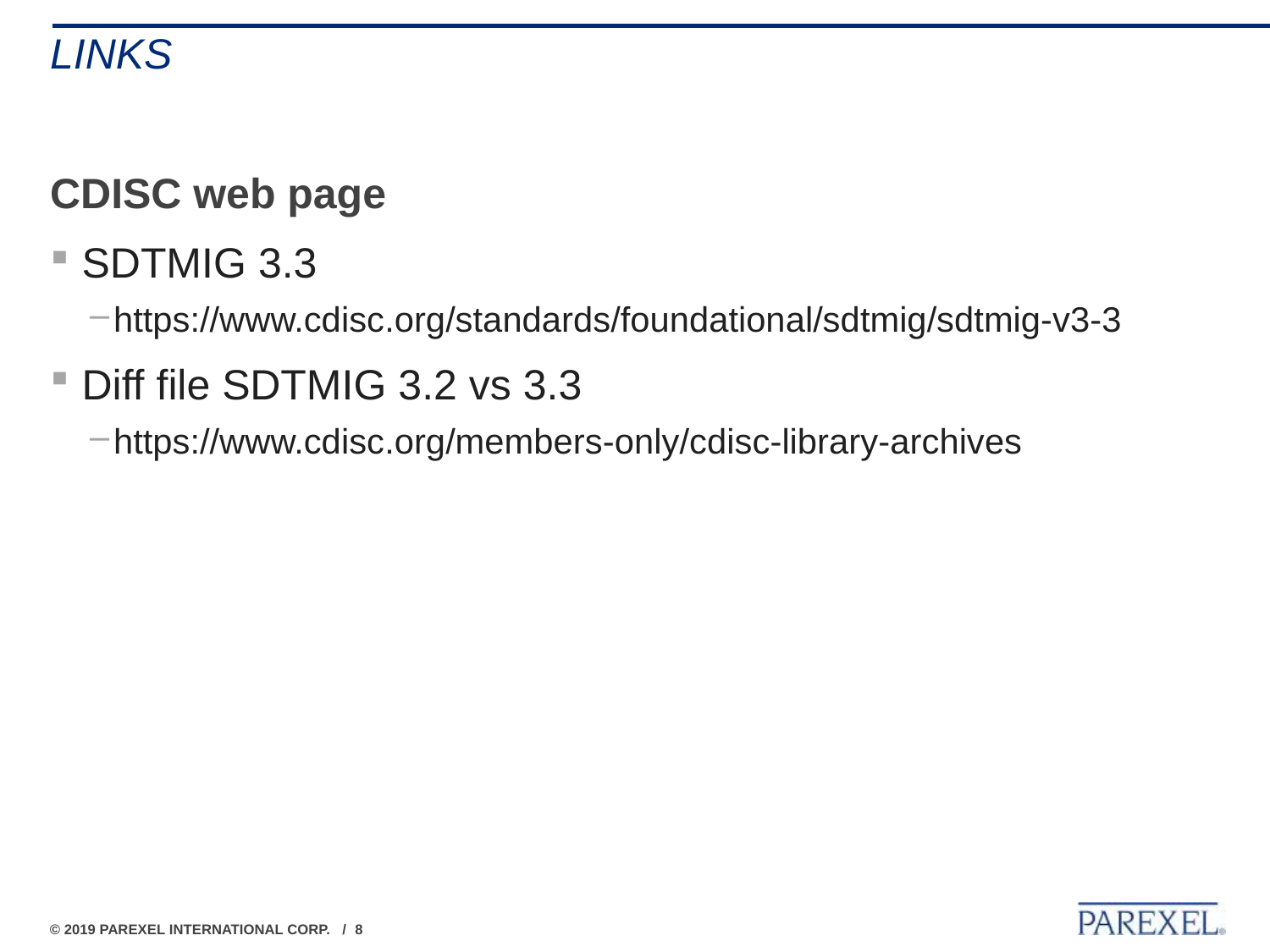

# Links
CDISC web page
SDTMIG 3.3
https://www.cdisc.org/standards/foundational/sdtmig/sdtmig-v3-3
Diff file SDTMIG 3.2 vs 3.3
https://www.cdisc.org/members-only/cdisc-library-archives